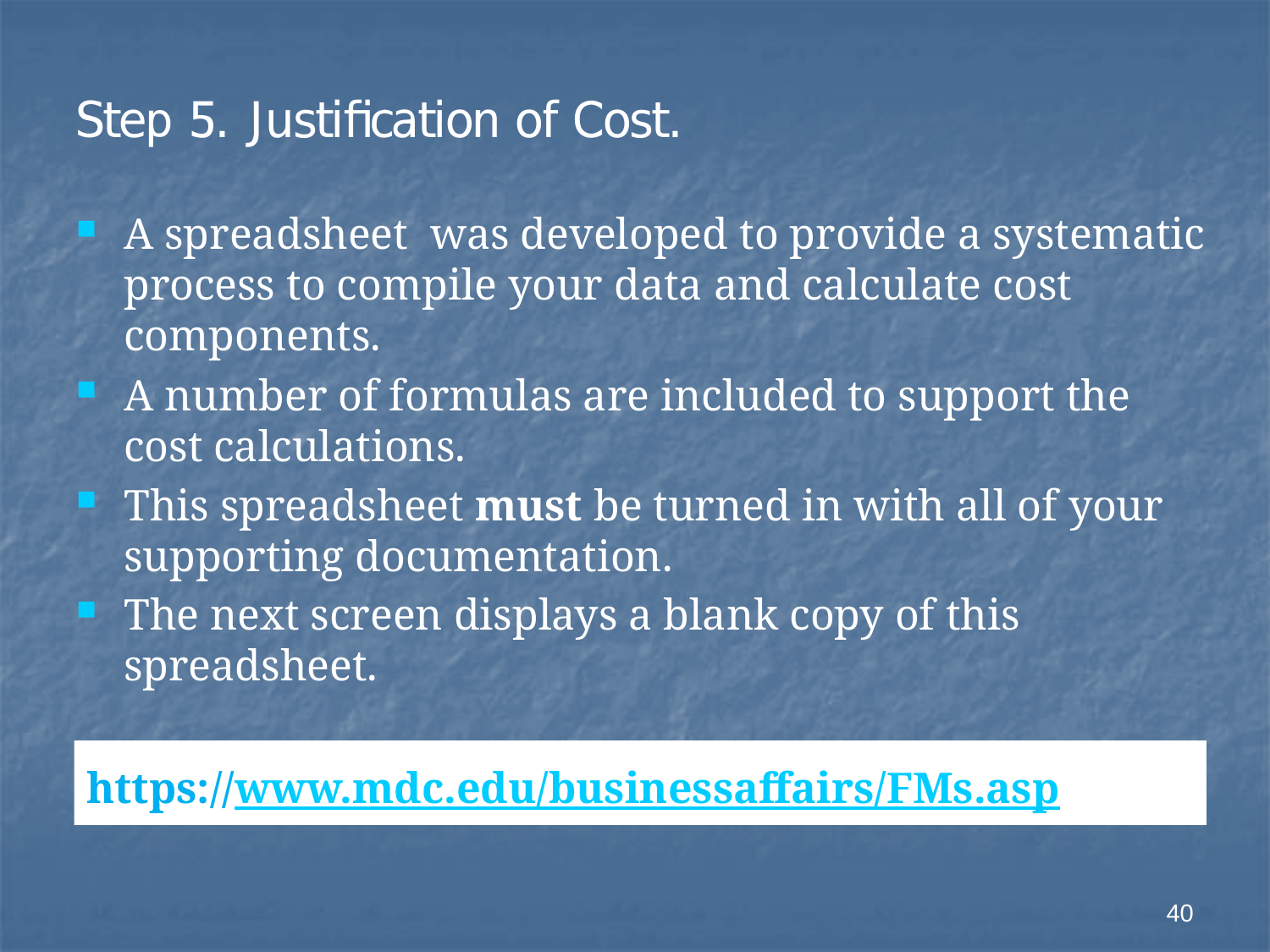

# Step 5. Justification of Cost.
A spreadsheet  was developed to provide a systematic process to compile your data and calculate cost components.
A number of formulas are included to support the cost calculations.
This spreadsheet must be turned in with all of your supporting documentation.
The next screen displays a blank copy of this spreadsheet.

https://www.mdc.edu/businessaffairs/FMs.asp
40